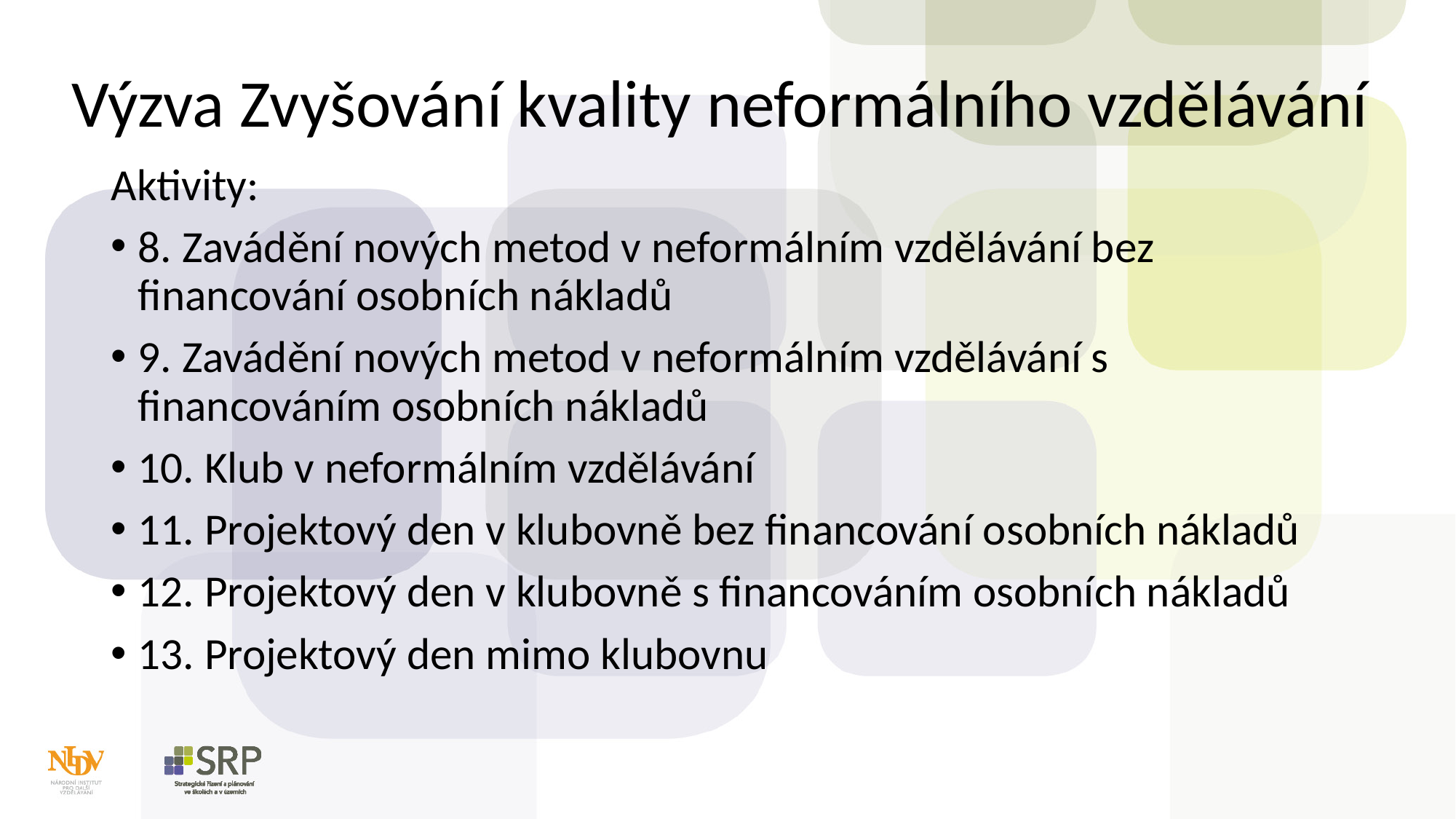

# Výzva Zvyšování kvality neformálního vzdělávání
Aktivity:
8. Zavádění nových metod v neformálním vzdělávání bez financování osobních nákladů
9. Zavádění nových metod v neformálním vzdělávání s financováním osobních nákladů
10. Klub v neformálním vzdělávání
11. Projektový den v klubovně bez financování osobních nákladů
12. Projektový den v klubovně s financováním osobních nákladů
13. Projektový den mimo klubovnu